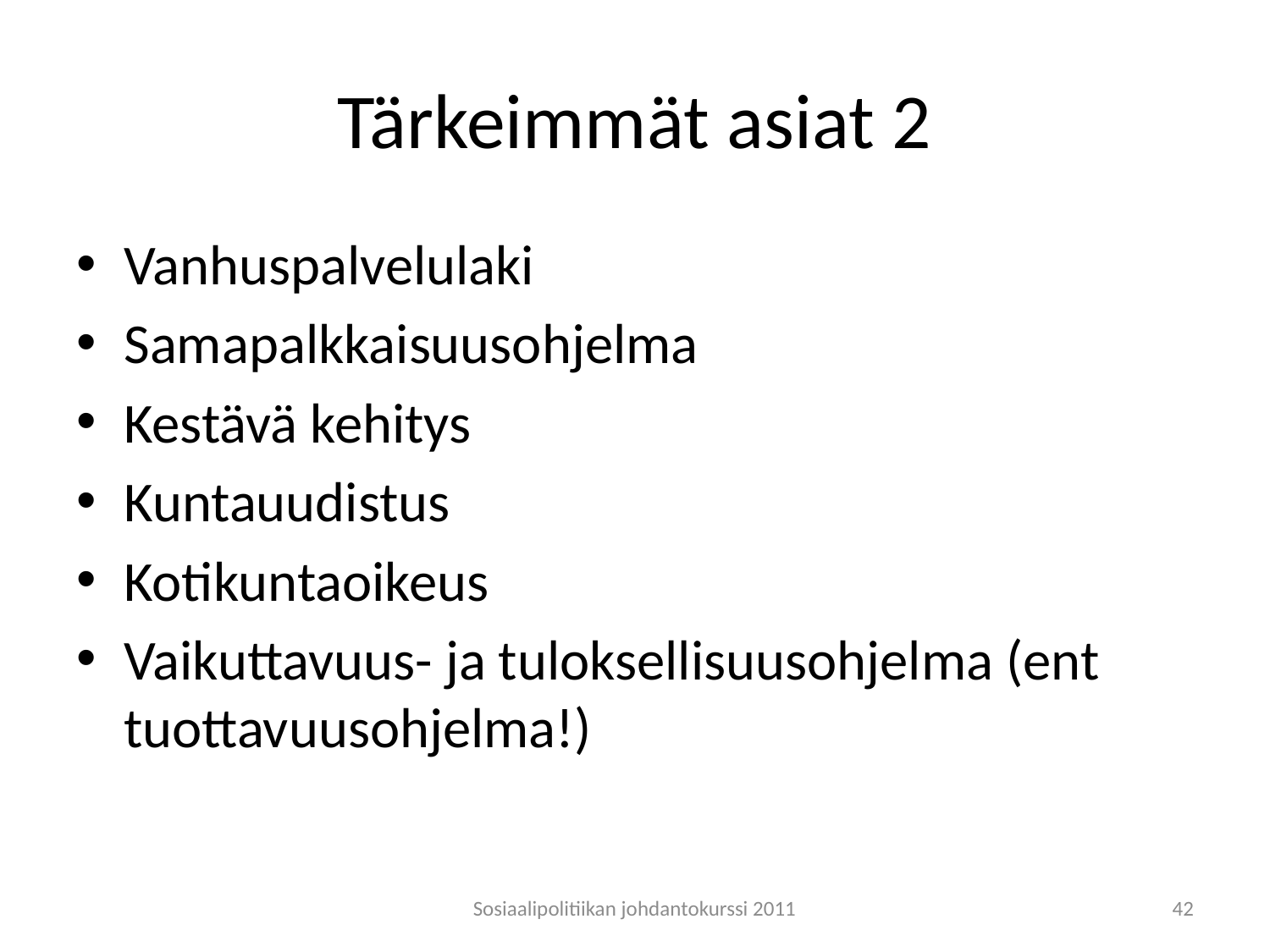

# Tärkeimmät asiat 2
Vanhuspalvelulaki
Samapalkkaisuusohjelma
Kestävä kehitys
Kuntauudistus
Kotikuntaoikeus
Vaikuttavuus- ja tuloksellisuusohjelma (ent tuottavuusohjelma!)

Sosiaalipolitiikan johdantokurssi 2011
42